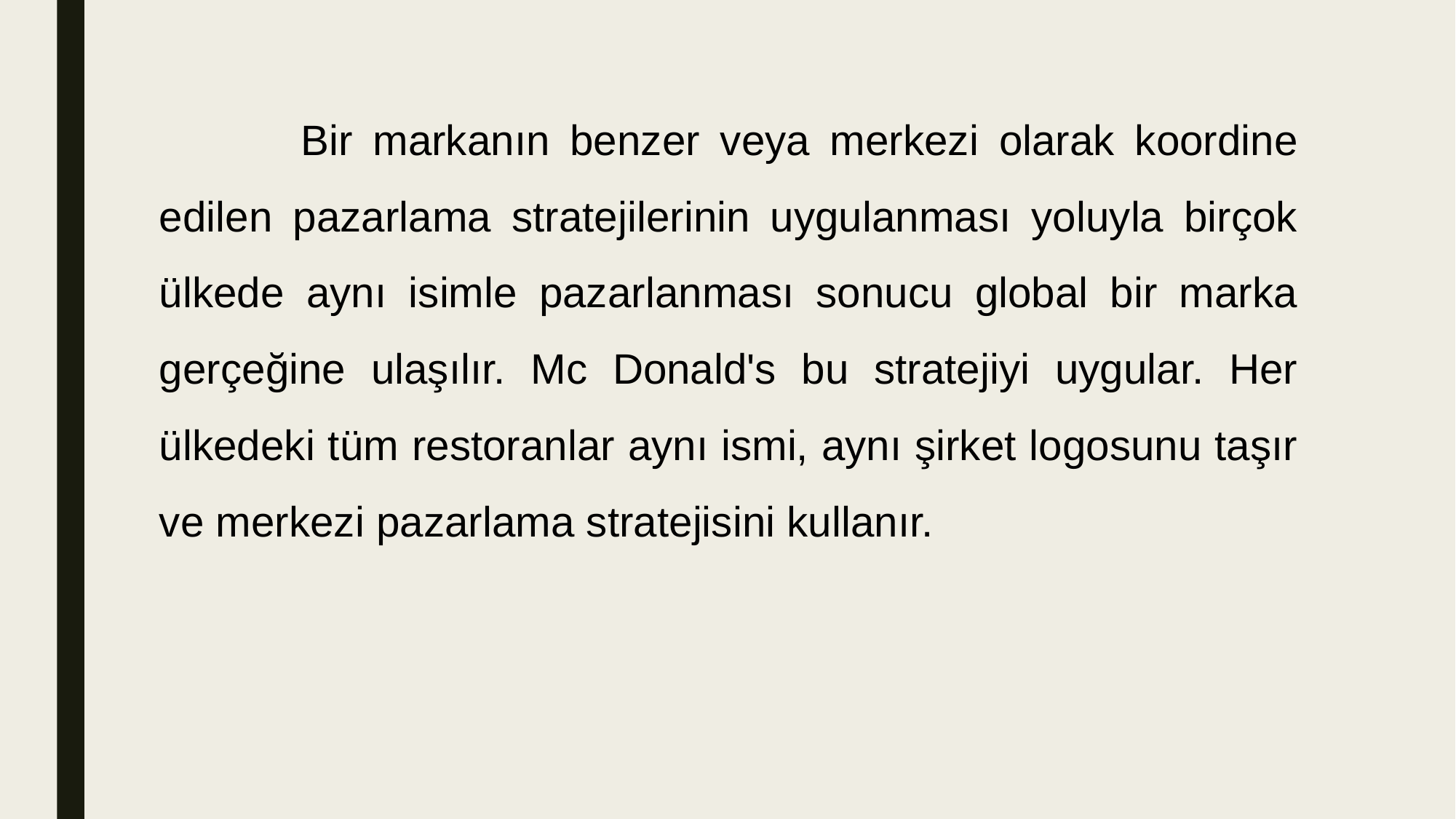

Bir markanın benzer veya merkezi olarak koordine edilen pazarlama stratejilerinin uygulanması yoluyla birçok ülkede aynı isimle pazarlanması sonucu global bir marka gerçeğine ulaşılır. Mc Donald's bu stratejiyi uygular. Her ülkedeki tüm restoranlar aynı ismi, aynı şirket logosunu taşır ve merkezi pazarlama stratejisini kullanır.